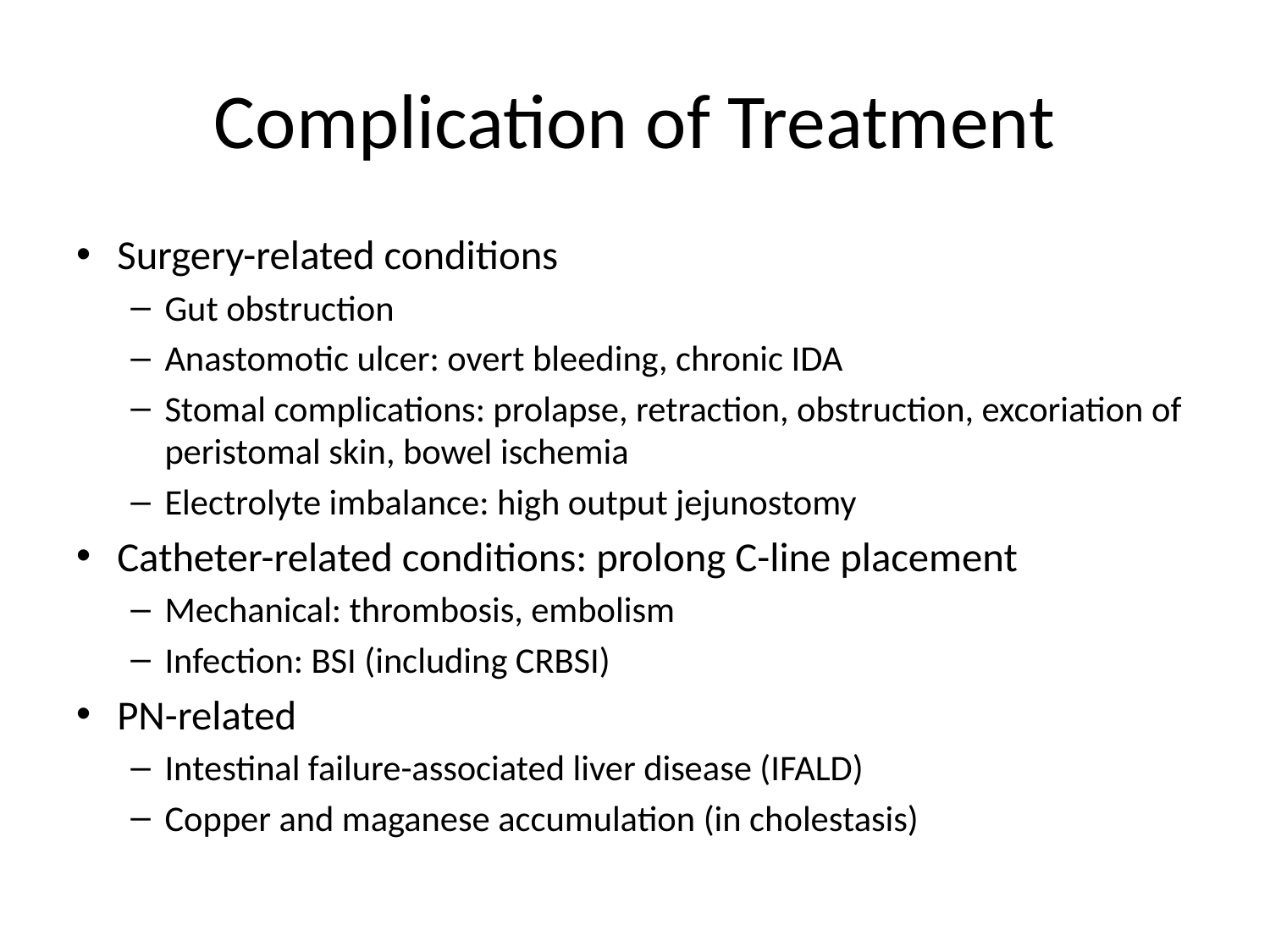

# Complication of Treatment
Surgery-related conditions
Gut obstruction
Anastomotic ulcer: overt bleeding, chronic IDA
Stomal complications: prolapse, retraction, obstruction, excoriation of peristomal skin, bowel ischemia
Electrolyte imbalance: high output jejunostomy
Catheter-related conditions: prolong C-line placement
Mechanical: thrombosis, embolism
Infection: BSI (including CRBSI)
PN-related
Intestinal failure-associated liver disease (IFALD)
Copper and maganese accumulation (in cholestasis)